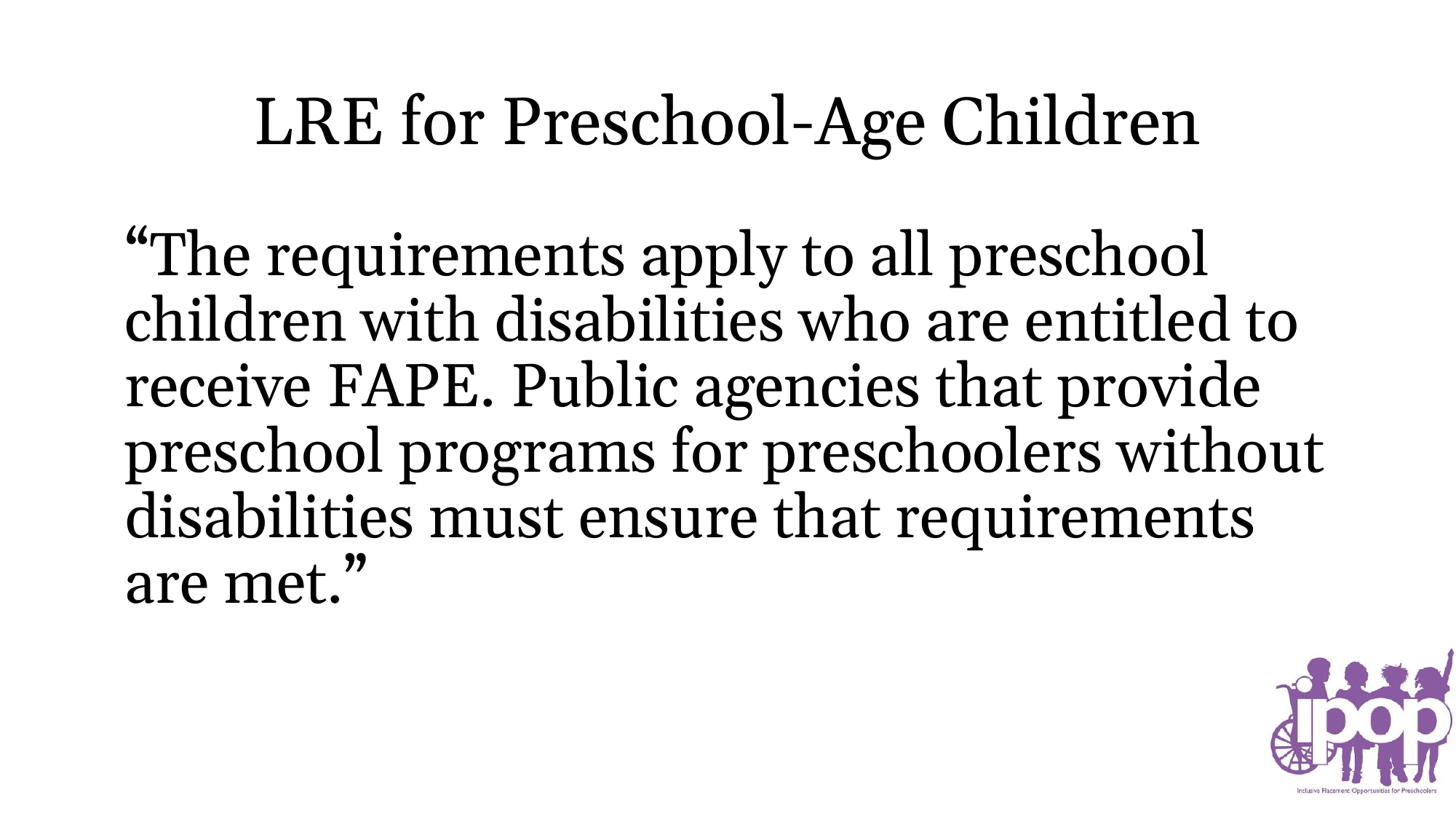

# LRE for Preschool-Age Children
“The requirements apply to all preschool children with disabilities who are entitled to receive FAPE. Public agencies that provide preschool programs for preschoolers without disabilities must ensure that requirements are met.”